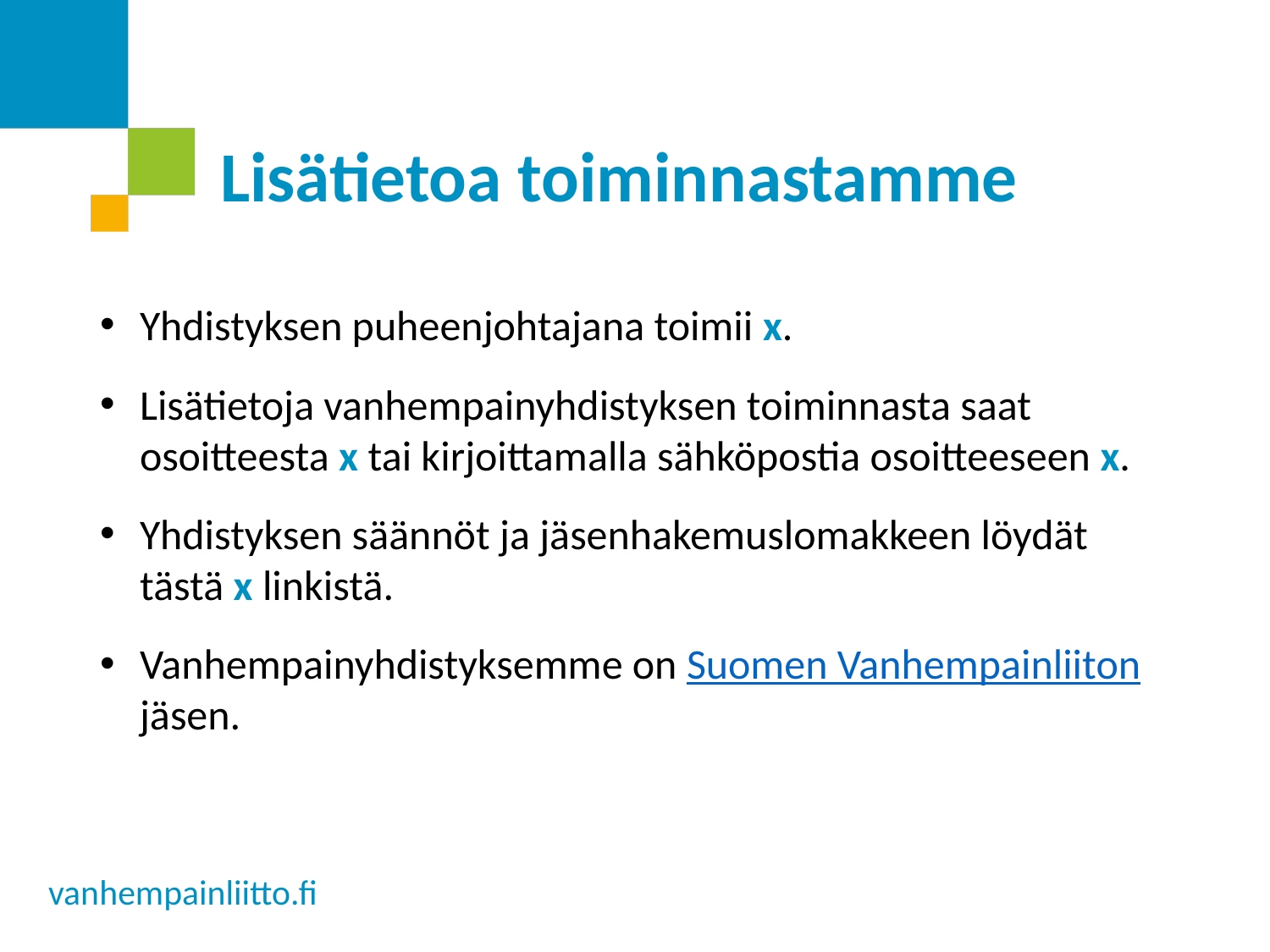

# Lisätietoa toiminnastamme
Yhdistyksen puheenjohtajana toimii x.
Lisätietoja vanhempainyhdistyksen toiminnasta saat osoitteesta x tai kirjoittamalla sähköpostia osoitteeseen x.
Yhdistyksen säännöt ja jäsenhakemuslomakkeen löydät tästä x linkistä.
Vanhempainyhdistyksemme on Suomen Vanhempainliiton jäsen.